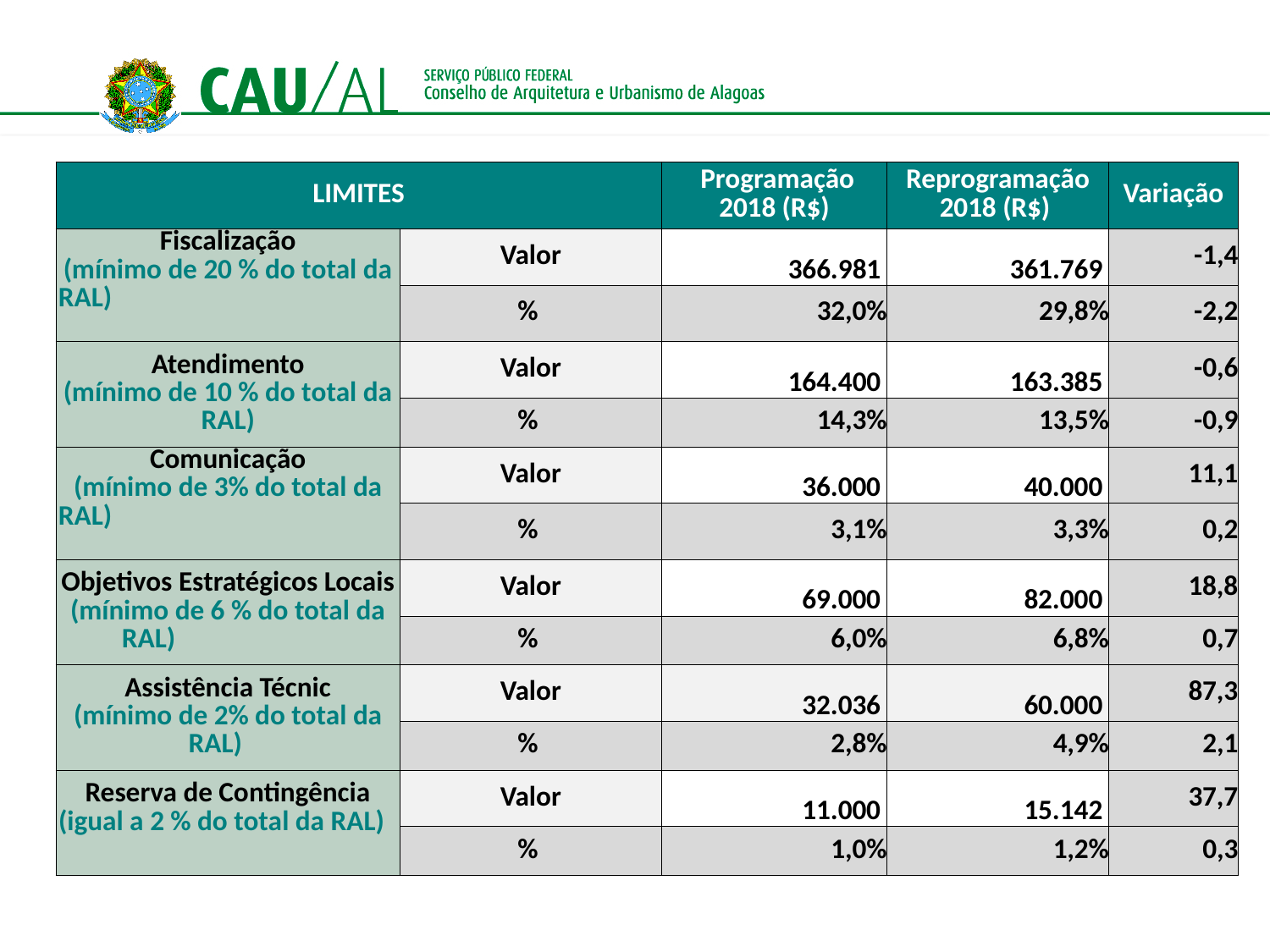

| LIMITES |  | Programação 2018 (R$) | Reprogramação 2018 (R$) | Variação |
| --- | --- | --- | --- | --- |
| Fiscalização (mínimo de 20 % do total da RAL) | Valor | 366.981 | 361.769 | -1,4 |
|  | % | 32,0% | 29,8% | -2,2 |
| Atendimento (mínimo de 10 % do total da RAL) | Valor | 164.400 | 163.385 | -0,6 |
|  | % | 14,3% | 13,5% | -0,9 |
| Comunicação (mínimo de 3% do total da RAL) | Valor | 36.000 | 40.000 | 11,1 |
|  | % | 3,1% | 3,3% | 0,2 |
| Objetivos Estratégicos Locais (mínimo de 6 % do total da RAL) | Valor | 69.000 | 82.000 | 18,8 |
|  | % | 6,0% | 6,8% | 0,7 |
| Assistência Técnic (mínimo de 2% do total da RAL) | Valor | 32.036 | 60.000 | 87,3 |
|  | % | 2,8% | 4,9% | 2,1 |
| Reserva de Contingência (igual a 2 % do total da RAL) | Valor | 11.000 | 15.142 | 37,7 |
|  | % | 1,0% | 1,2% | 0,3 |